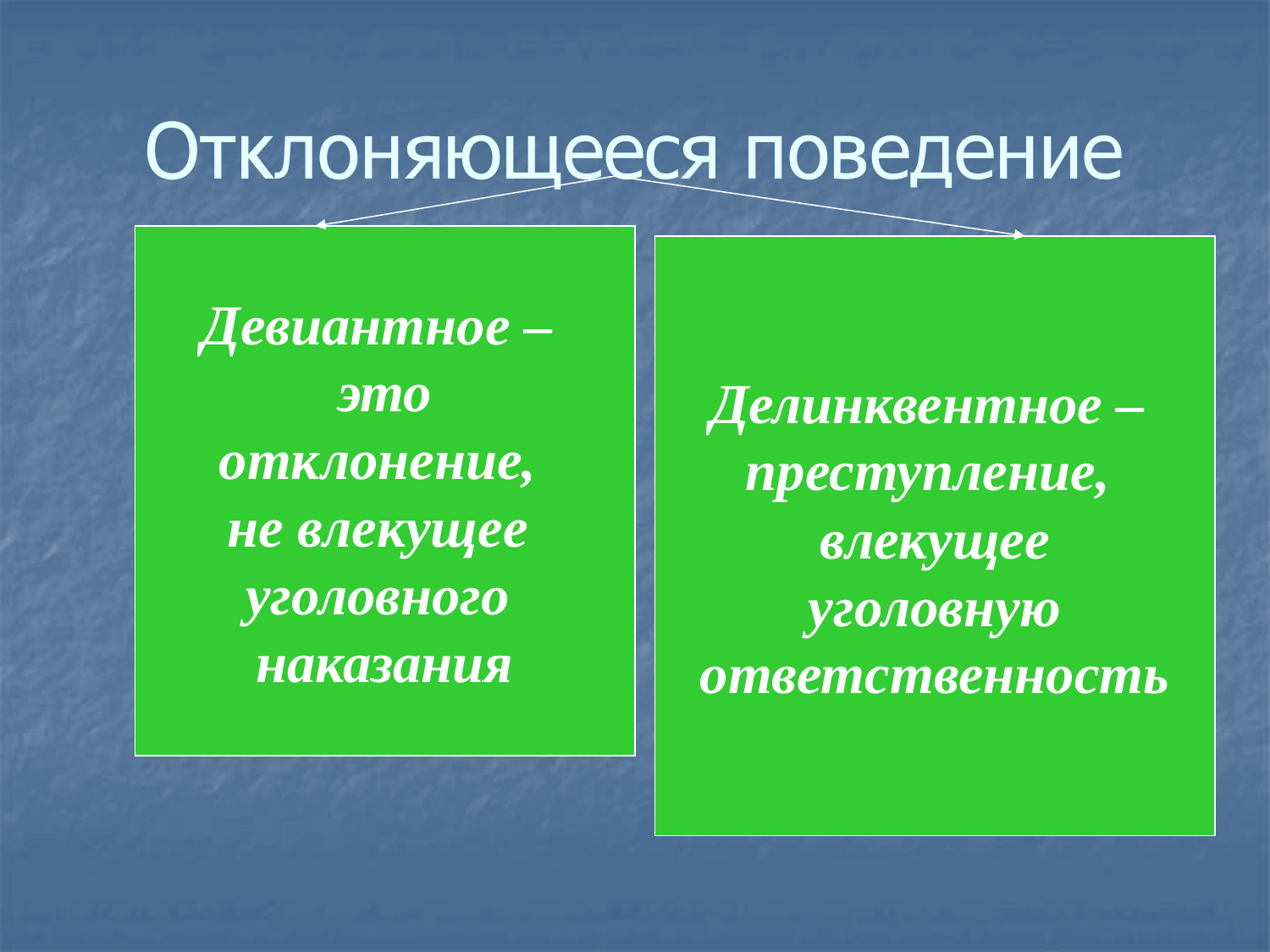

Отклоняющееся поведение

Девиантное –
это
отклонение,
не влекущее
уголовного
наказания
Делинквентное –
преступление,
влекущее
 уголовную
ответственность